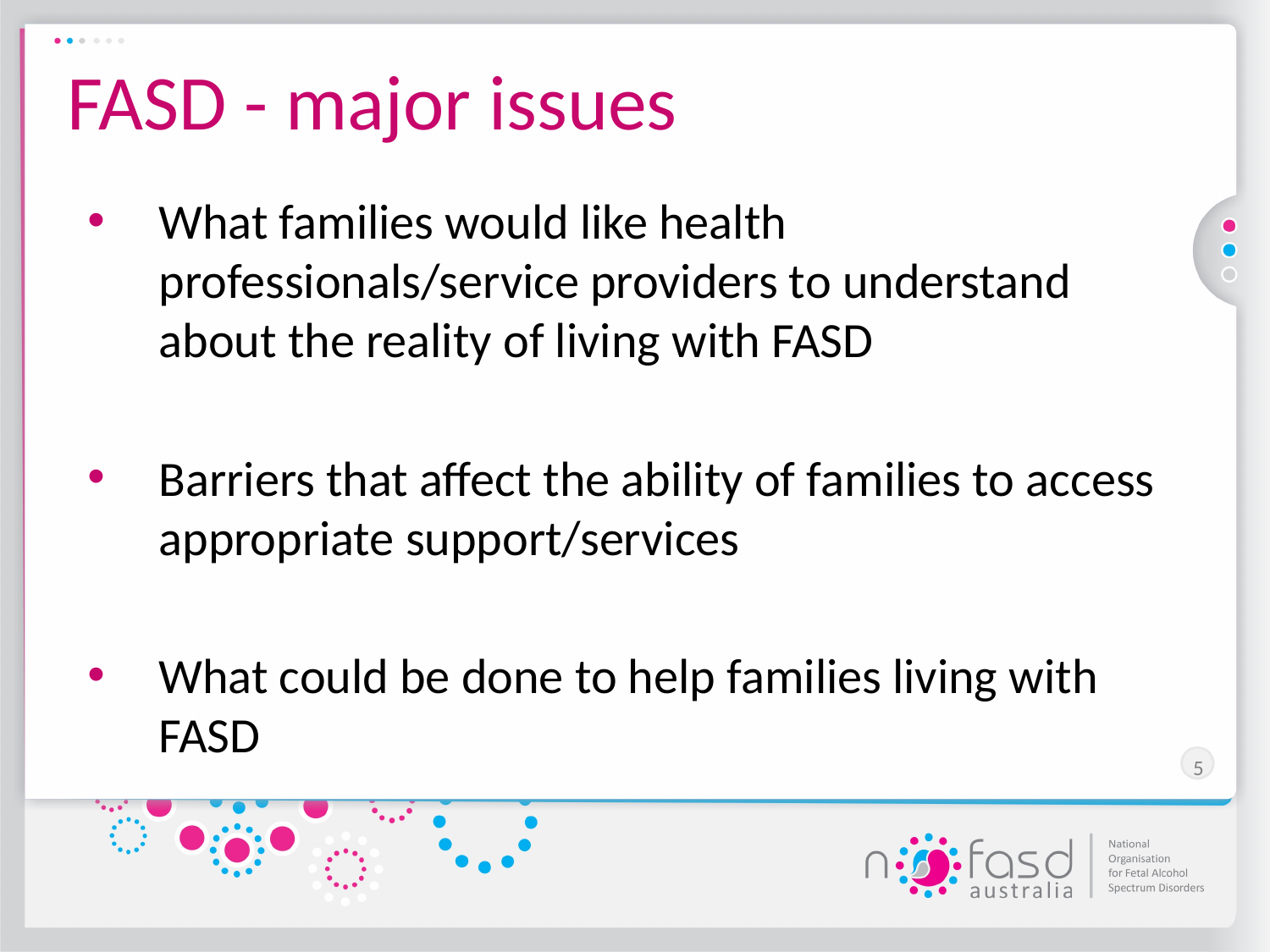

# FASD - major issues
What families would like health professionals/service providers to understand about the reality of living with FASD

Barriers that affect the ability of families to access appropriate support/services

What could be done to help families living with FASD